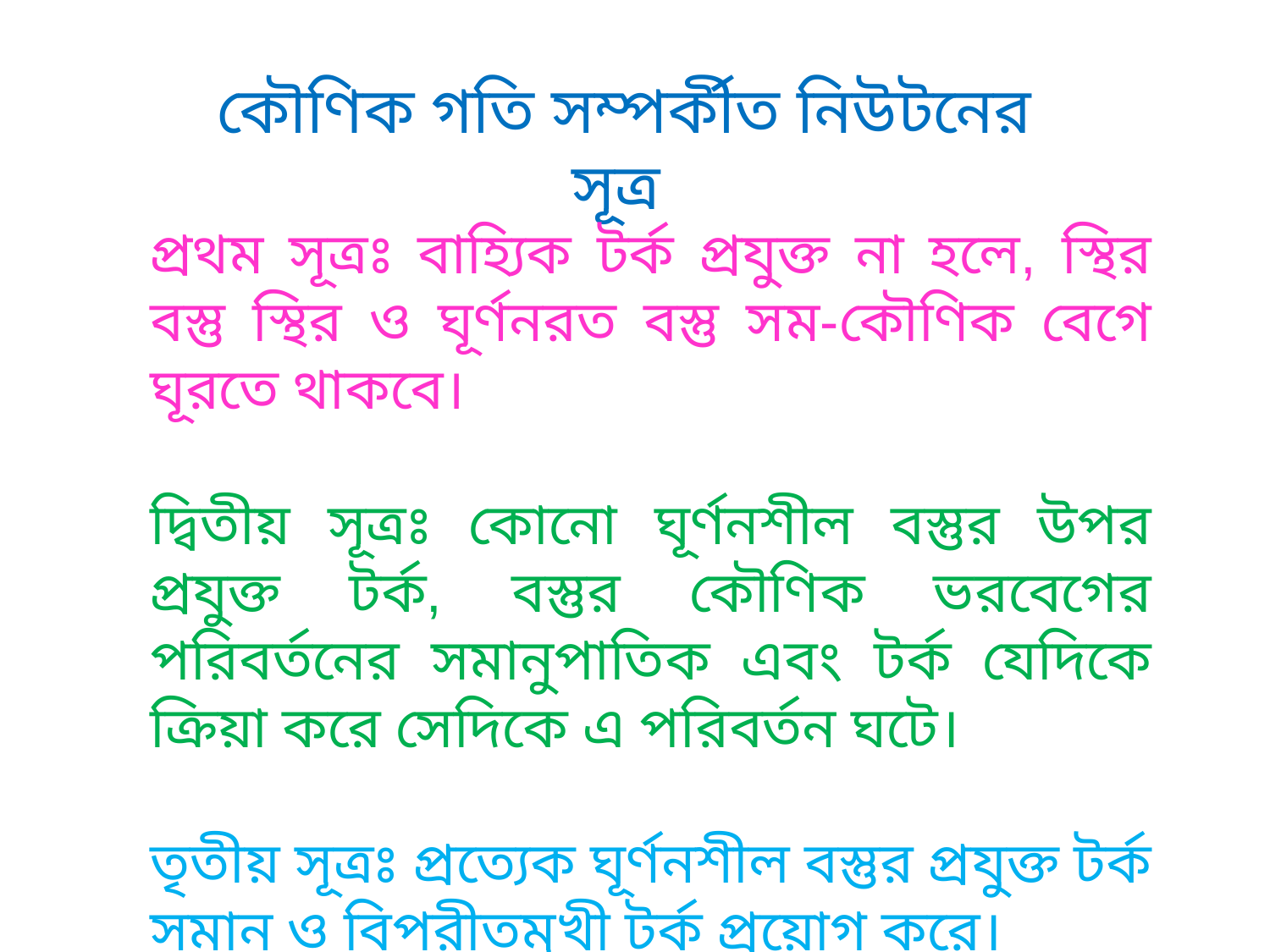

কৌণিক গতি সম্পর্কীত নিউটনের সূত্র
প্রথম সূত্রঃ বাহ্যিক টর্ক প্রযুক্ত না হলে, স্থির বস্তু স্থির ও ঘূর্ণনরত বস্তু সম-কৌণিক বেগে ঘূরতে থাকবে।

দ্বিতীয় সূত্রঃ কোনো ঘূর্ণনশীল বস্তুর উপর প্রযুক্ত টর্ক, বস্তুর কৌণিক ভরবেগের পরিবর্তনের সমানুপাতিক এবং টর্ক যেদিকে ক্রিয়া করে সেদিকে এ পরিবর্তন ঘটে।

তৃতীয় সূত্রঃ প্রত্যেক ঘূর্ণনশীল বস্তুর প্রযুক্ত টর্ক সমান ও বিপরীতমুখী টর্ক প্রয়োগ করে।